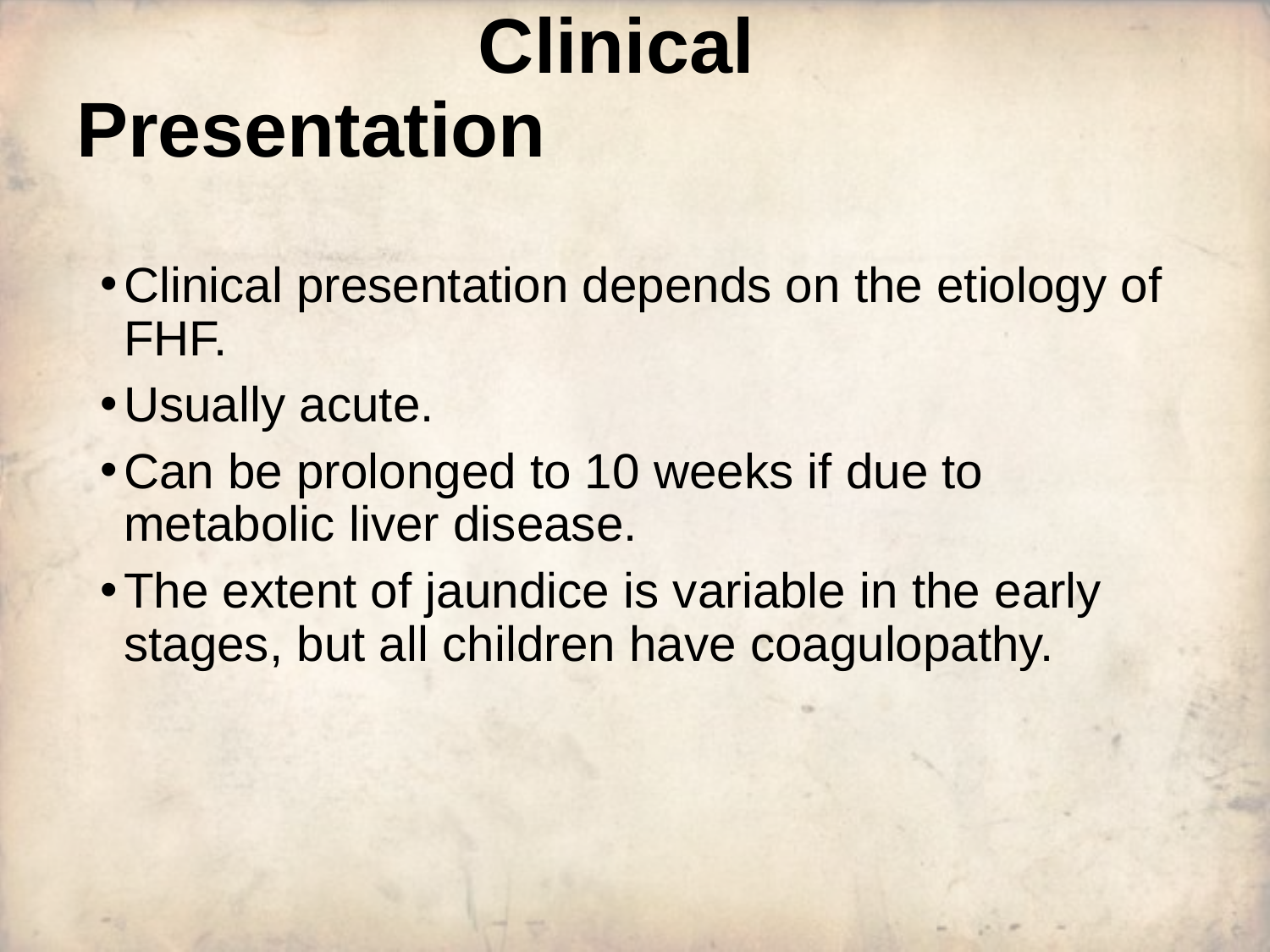

# Clinical Presentation
Clinical presentation depends on the etiology of FHF.
Usually acute.
Can be prolonged to 10 weeks if due to metabolic liver disease.
The extent of jaundice is variable in the early stages, but all children have coagulopathy.